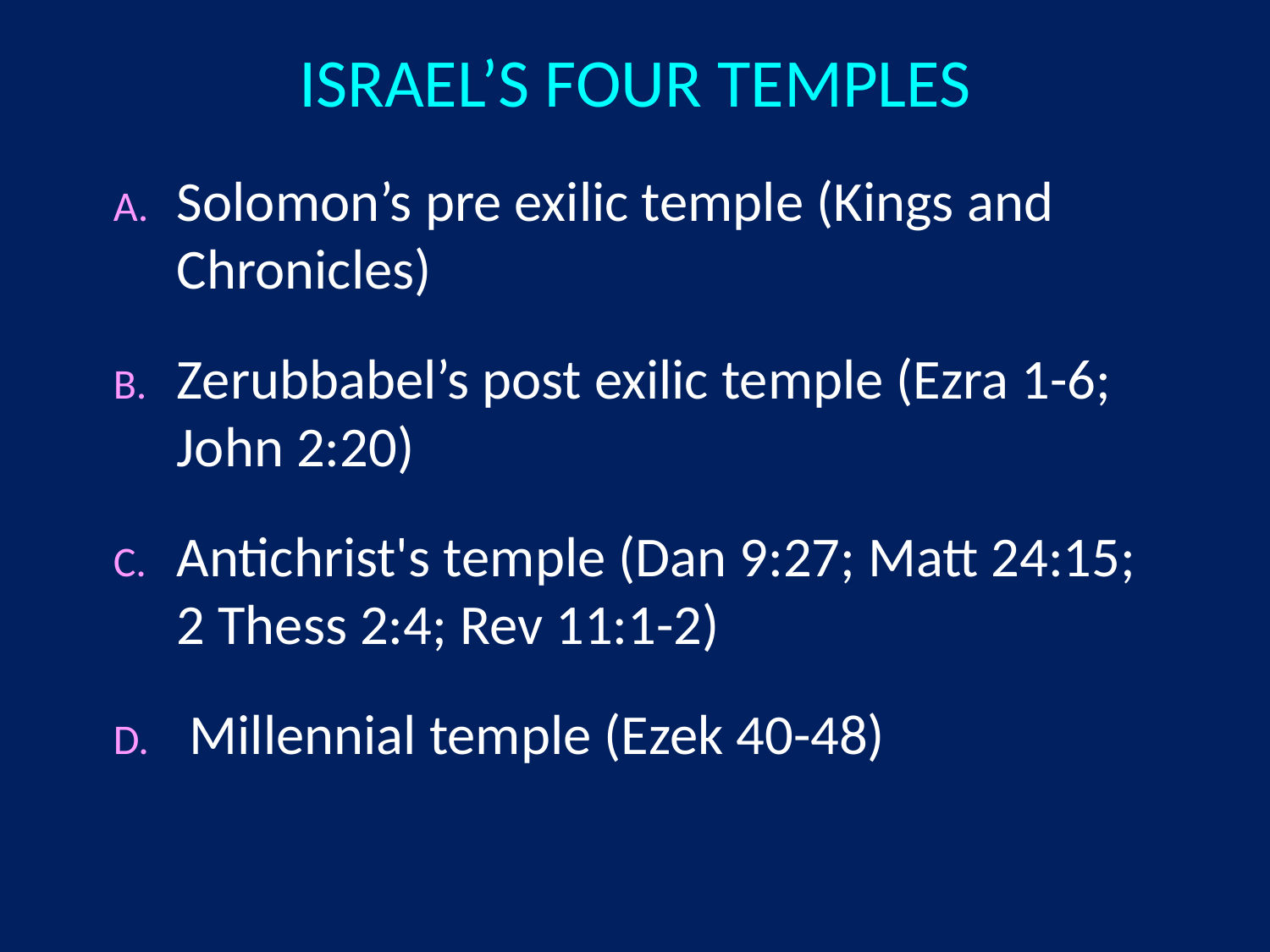

# ISRAEL’S FOUR TEMPLES
Solomon’s pre exilic temple (Kings and Chronicles)
Zerubbabel’s post exilic temple (Ezra 1-6; John 2:20)
Antichrist's temple (Dan 9:27; Matt 24:15; 2 Thess 2:4; Rev 11:1-2)
 Millennial temple (Ezek 40-48)